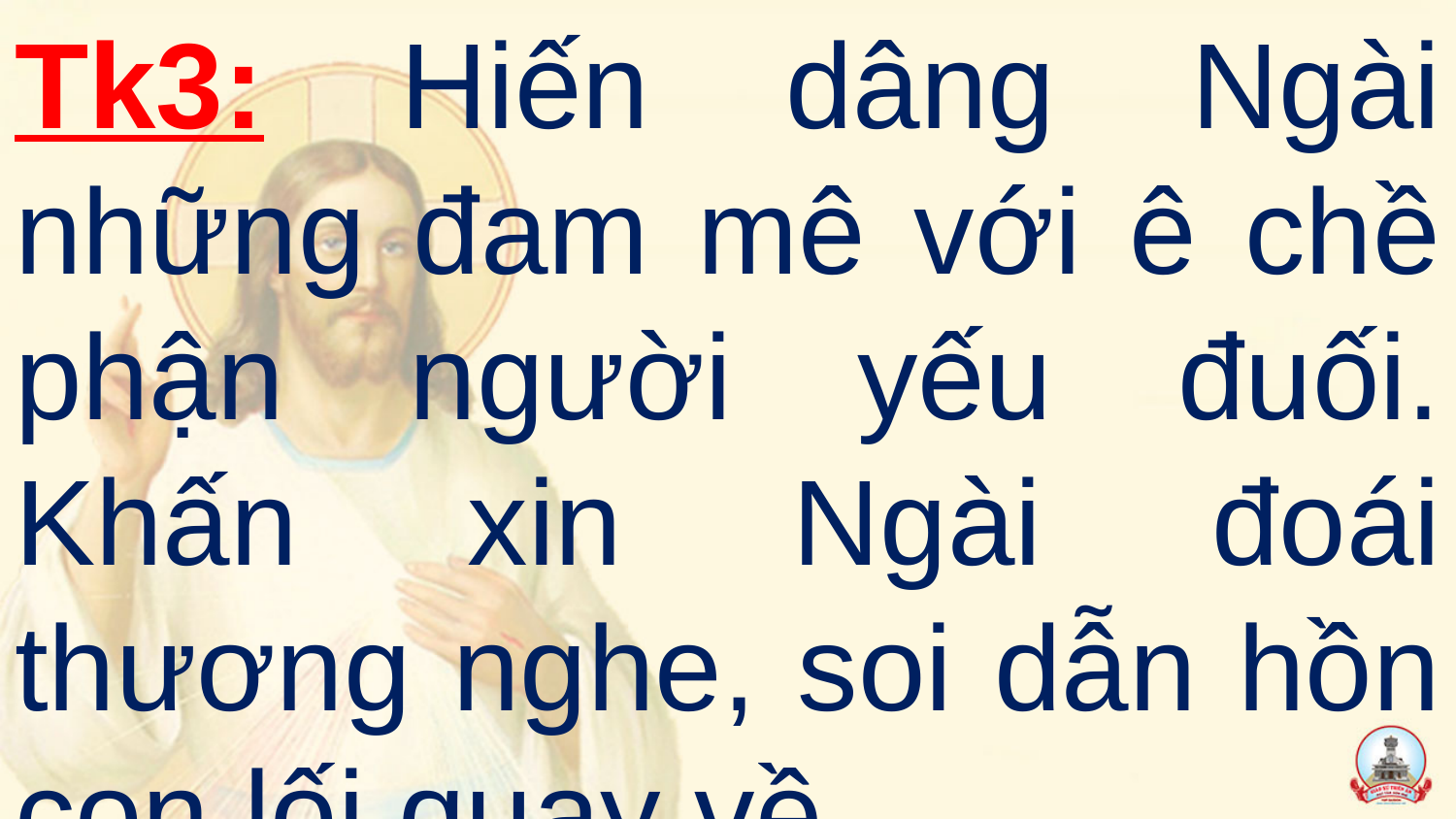

Tk3: Hiến dâng Ngài những đam mê với ê chề phận người yếu đuối. Khấn xin Ngài đoái thương nghe, soi dẫn hồn con lối quay về.